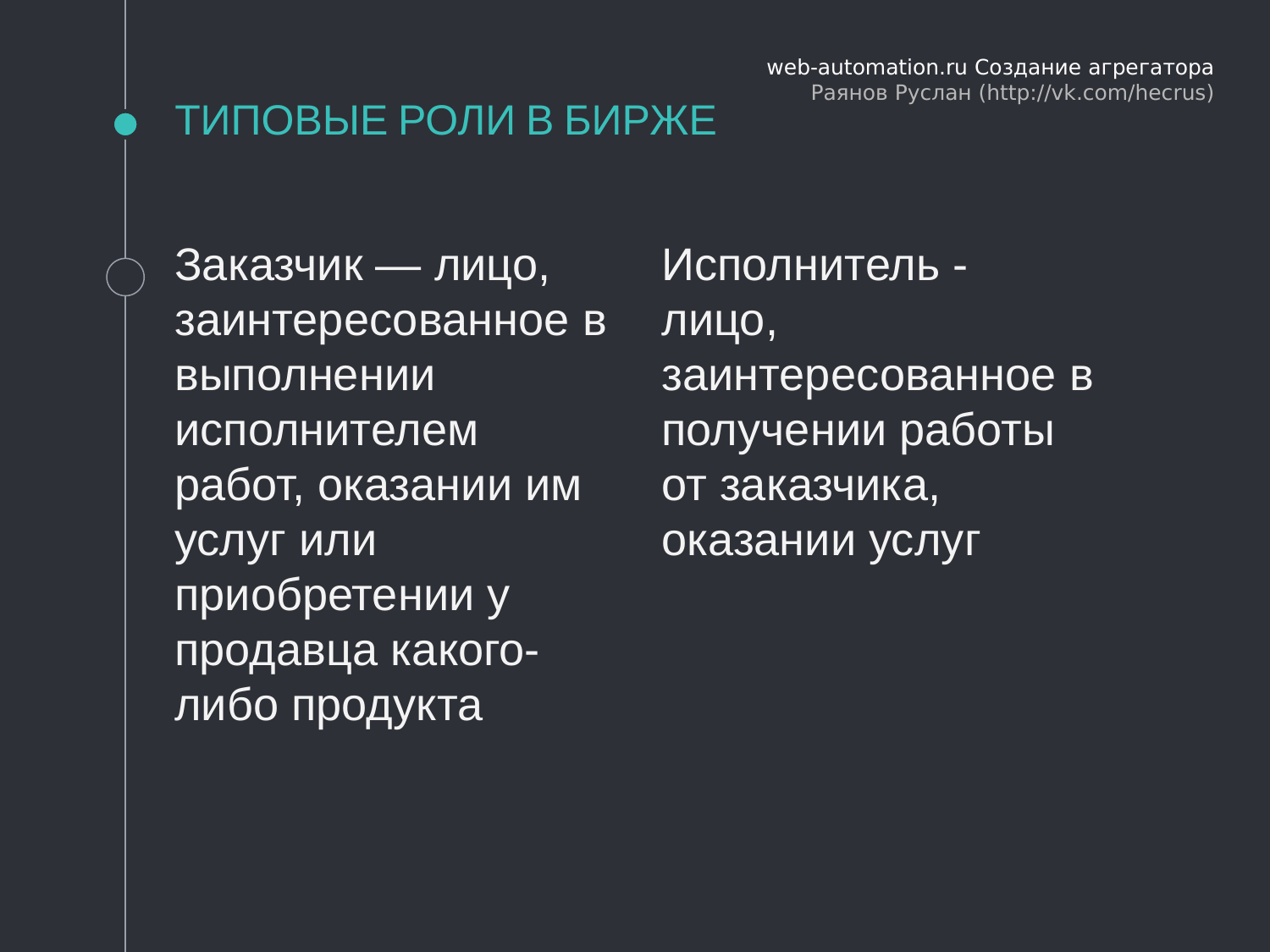

web-automation.ru Создание агрегатора
Раянов Руслан (http://vk.com/hecrus)
# ТИПОВЫЕ РОЛИ В БИРЖЕ
Заказчик — лицо, заинтересованное в выполнении исполнителем работ, оказании им услуг или приобретении у продавца какого-либо продукта

Исполнитель - лицо, заинтересованное в получении работы от заказчика, оказании услуг